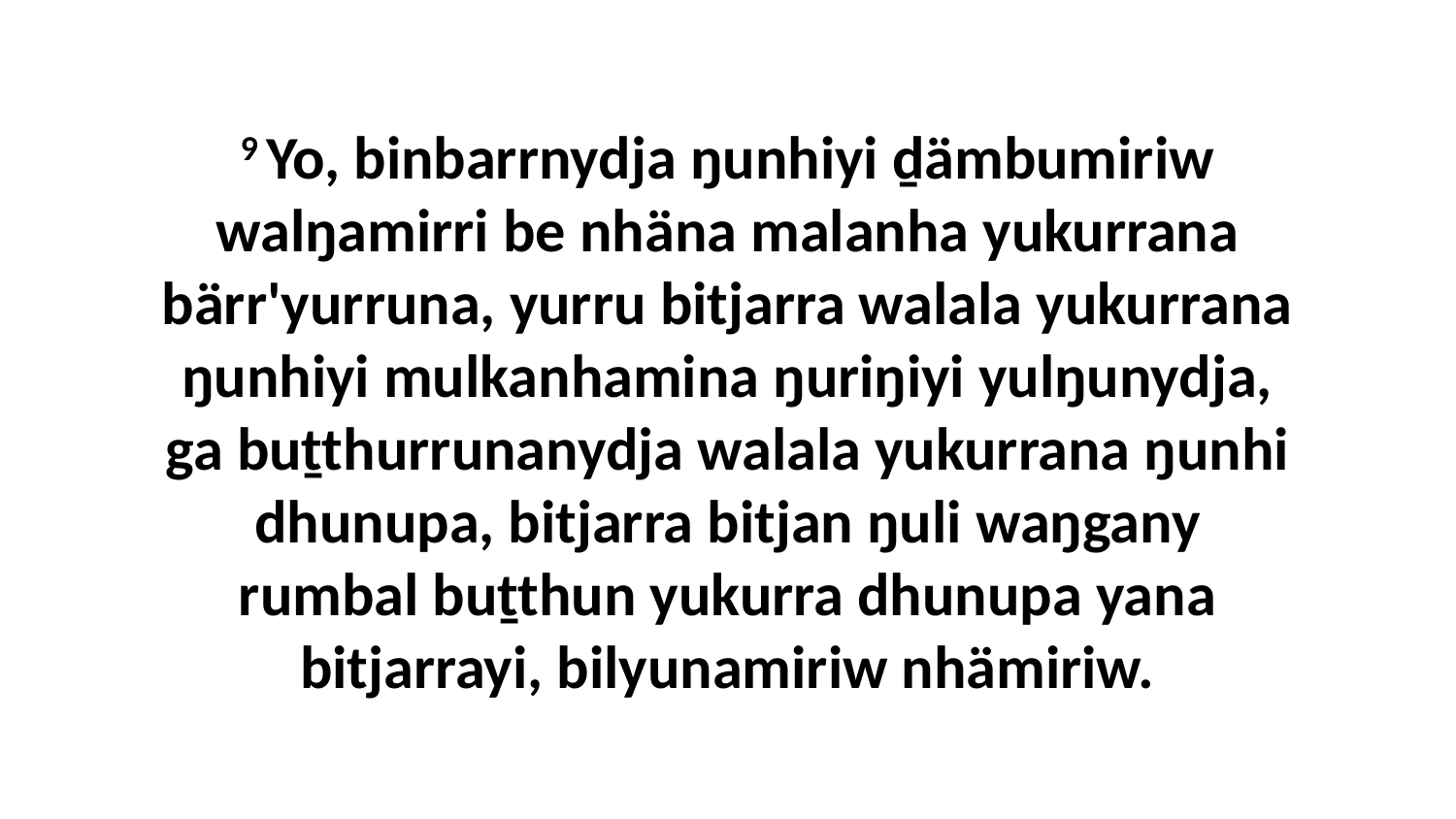

9 Yo, binbarrnydja ŋunhiyi ḏämbumiriw walŋamirri be nhäna malanha yukurrana bärr'yurruna, yurru bitjarra walala yukurrana ŋunhiyi mulkanhamina ŋuriŋiyi yulŋunydja, ga buṯthurrunanydja walala yukurrana ŋunhi dhunupa, bitjarra bitjan ŋuli waŋgany rumbal buṯthun yukurra dhunupa yana bitjarrayi, bilyunamiriw nhämiriw.